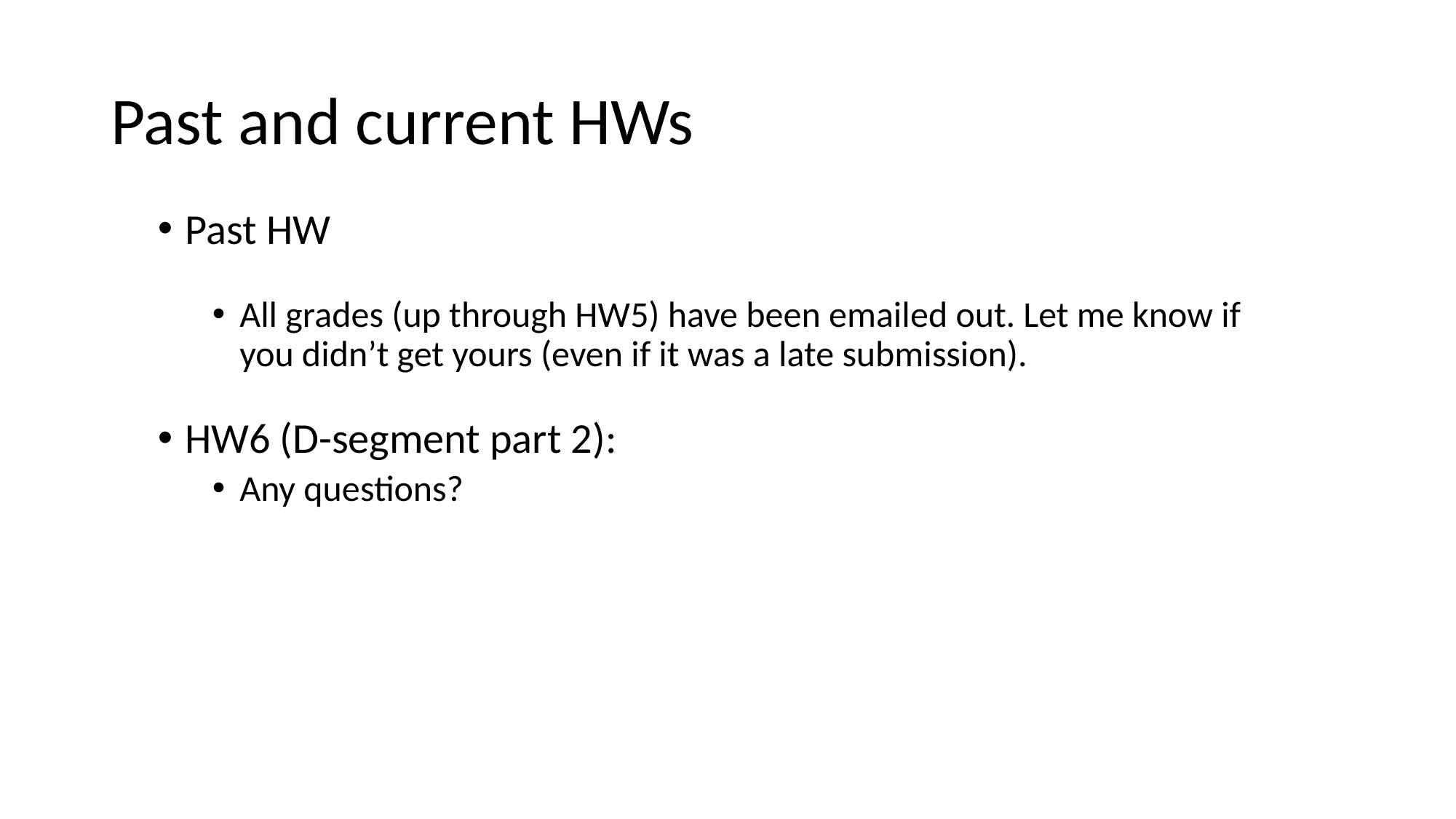

# Past and current HWs
Past HW
All grades (up through HW5) have been emailed out. Let me know if you didn’t get yours (even if it was a late submission).
HW6 (D-segment part 2):
Any questions?